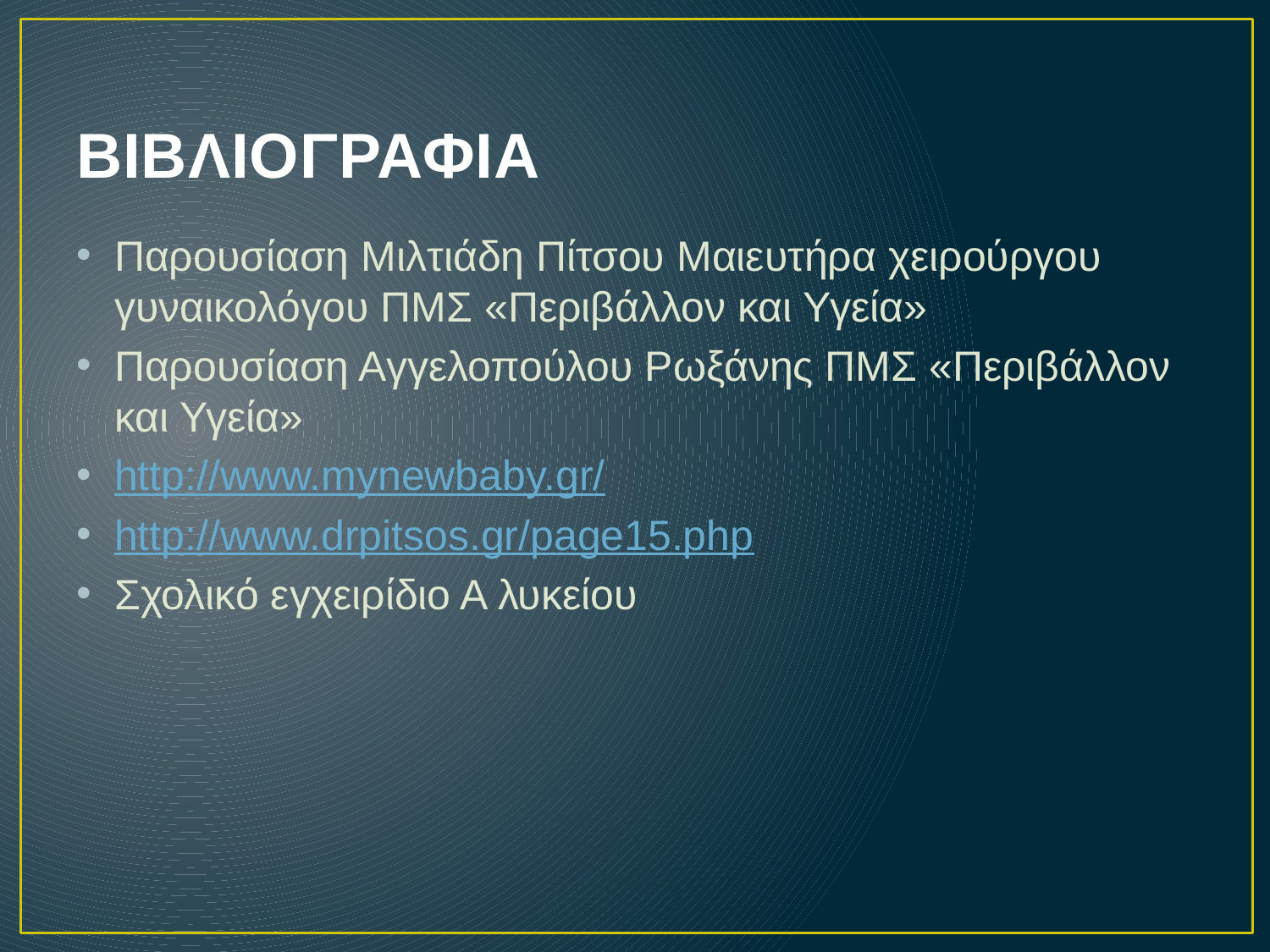

# ΒΙΒΛΙΟΓΡΑΦΙΑ
Παρουσίαση Μιλτιάδη Πίτσου Μαιευτήρα χειρούργου γυναικολόγου ΠΜΣ «Περιβάλλον και Υγεία»
Παρουσίαση Αγγελοπούλου Ρωξάνης ΠΜΣ «Περιβάλλον και Υγεία»
http://www.mynewbaby.gr/
http://www.drpitsos.gr/page15.php
Σχολικό εγχειρίδιο Α λυκείου